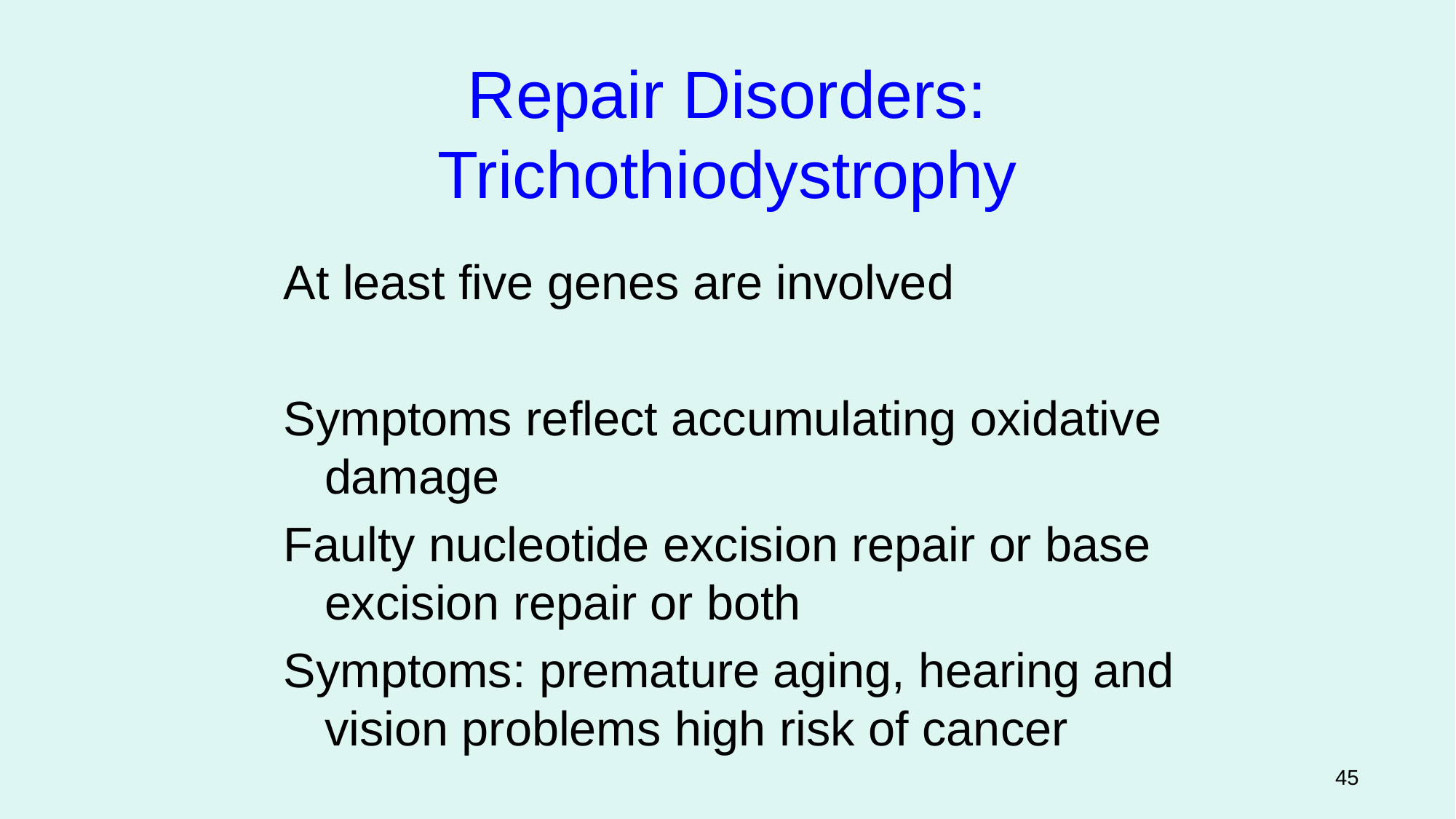

Repair Disorders: Trichothiodystrophy
At least five genes are involved

Symptoms reflect accumulating oxidative damage
Faulty nucleotide excision repair or base excision repair or both
Symptoms: premature aging, hearing and vision problems high risk of cancer
Figure 12.4